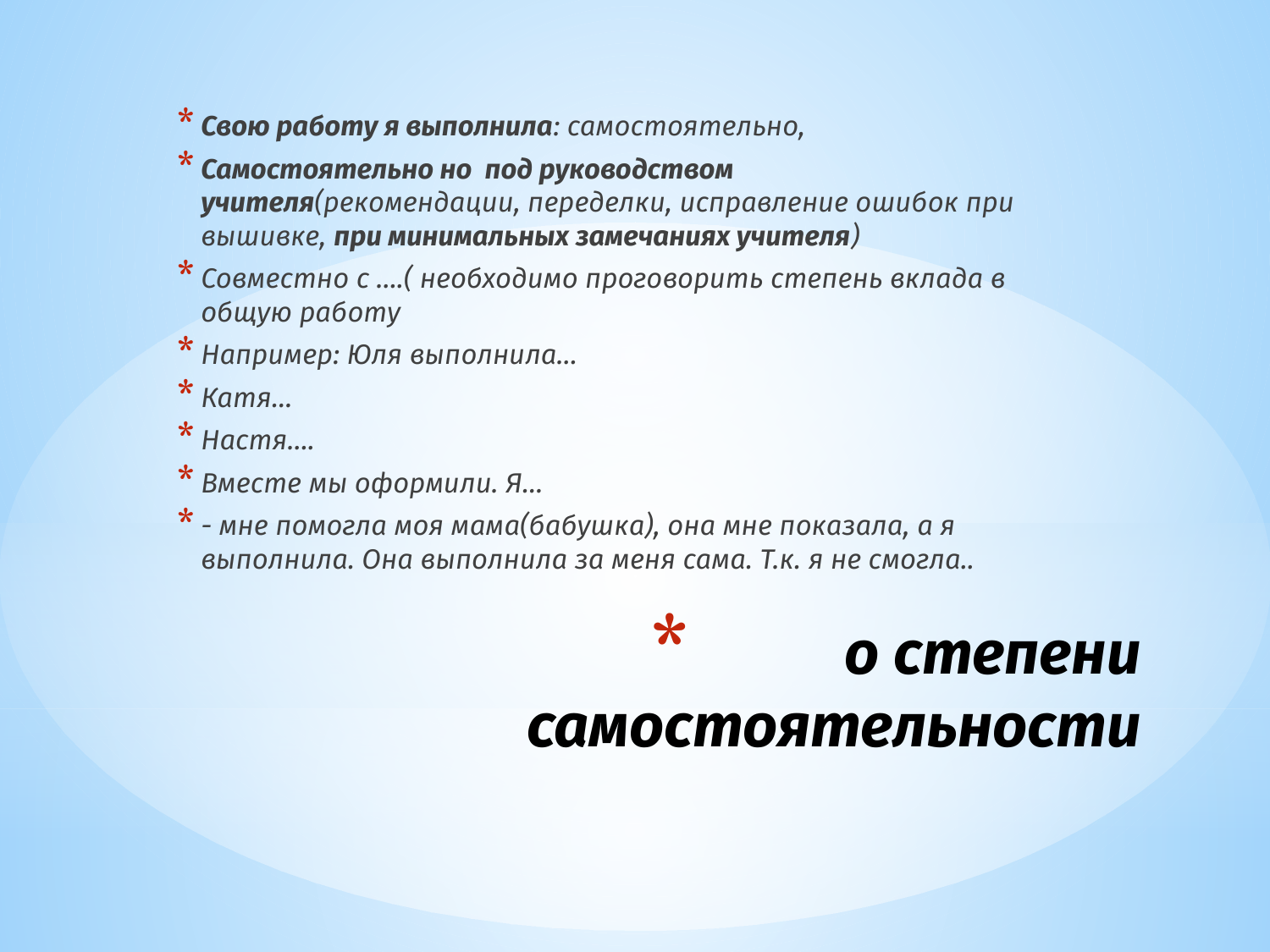

Свою работу я выполнила: самостоятельно,
Самостоятельно но  под руководством учителя(рекомендации, переделки, исправление ошибок при вышивке, при минимальных замечаниях учителя)
Совместно с ….( необходимо проговорить степень вклада в общую работу
Например: Юля выполнила…
Катя…
Настя….
Вместе мы оформили. Я…
- мне помогла моя мама(бабушка), она мне показала, а я выполнила. Она выполнила за меня сама. Т.к. я не смогла..

# о степени самостоятельности